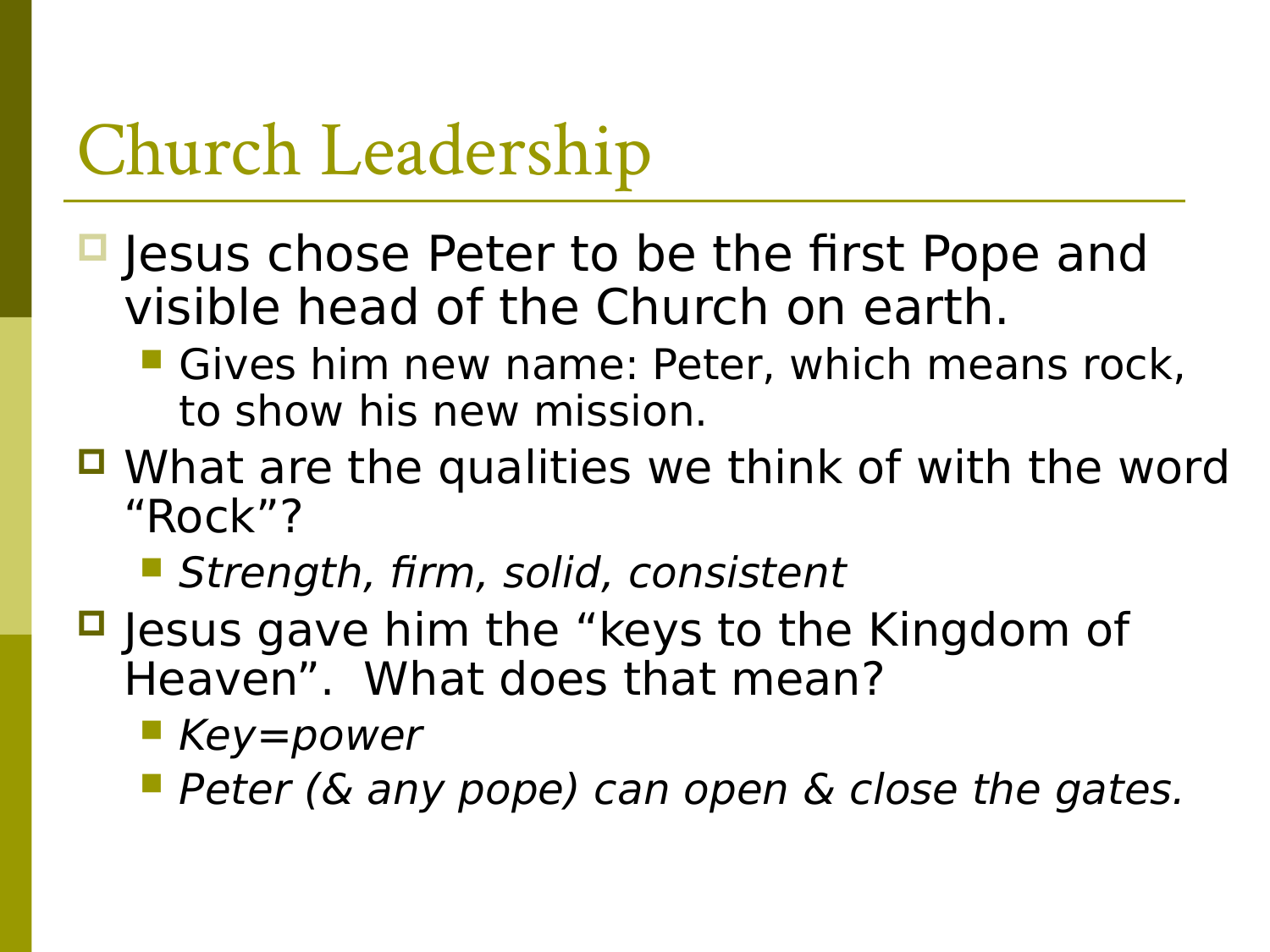

# Church Leadership
Jesus chose Peter to be the first Pope and visible head of the Church on earth.
Gives him new name: Peter, which means rock, to show his new mission.
What are the qualities we think of with the word “Rock”?
Strength, firm, solid, consistent
Jesus gave him the “keys to the Kingdom of Heaven”.  What does that mean?
Key=power
Peter (& any pope) can open & close the gates.